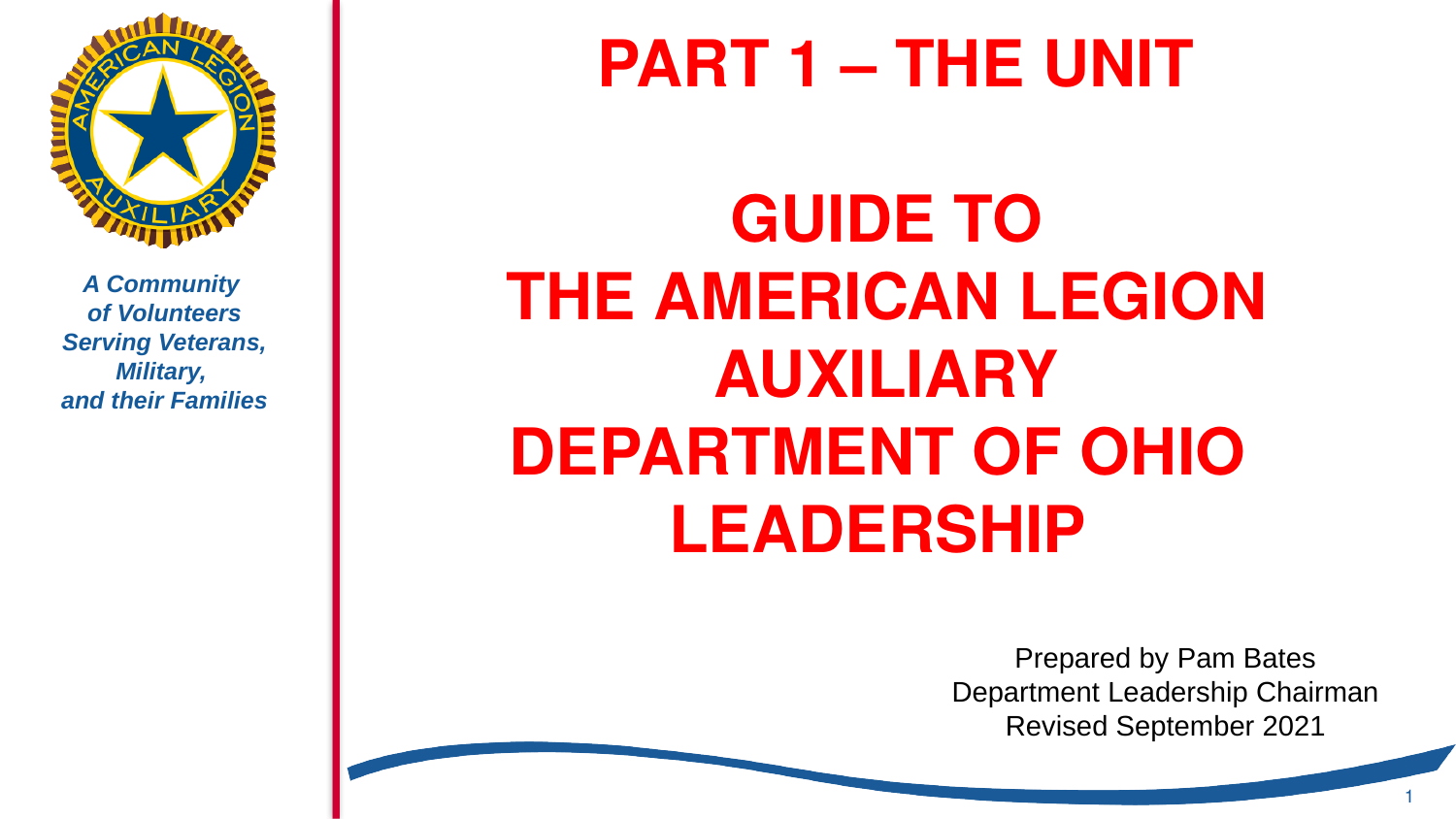

# PART 1 – THE UNIT GUIDE TO THE AMERICAN LEGION AUXILIARY DEPARTMENT OF OHIO LEADERSHIP
Prepared by Pam Bates
Department Leadership Chairman
Revised September 2021